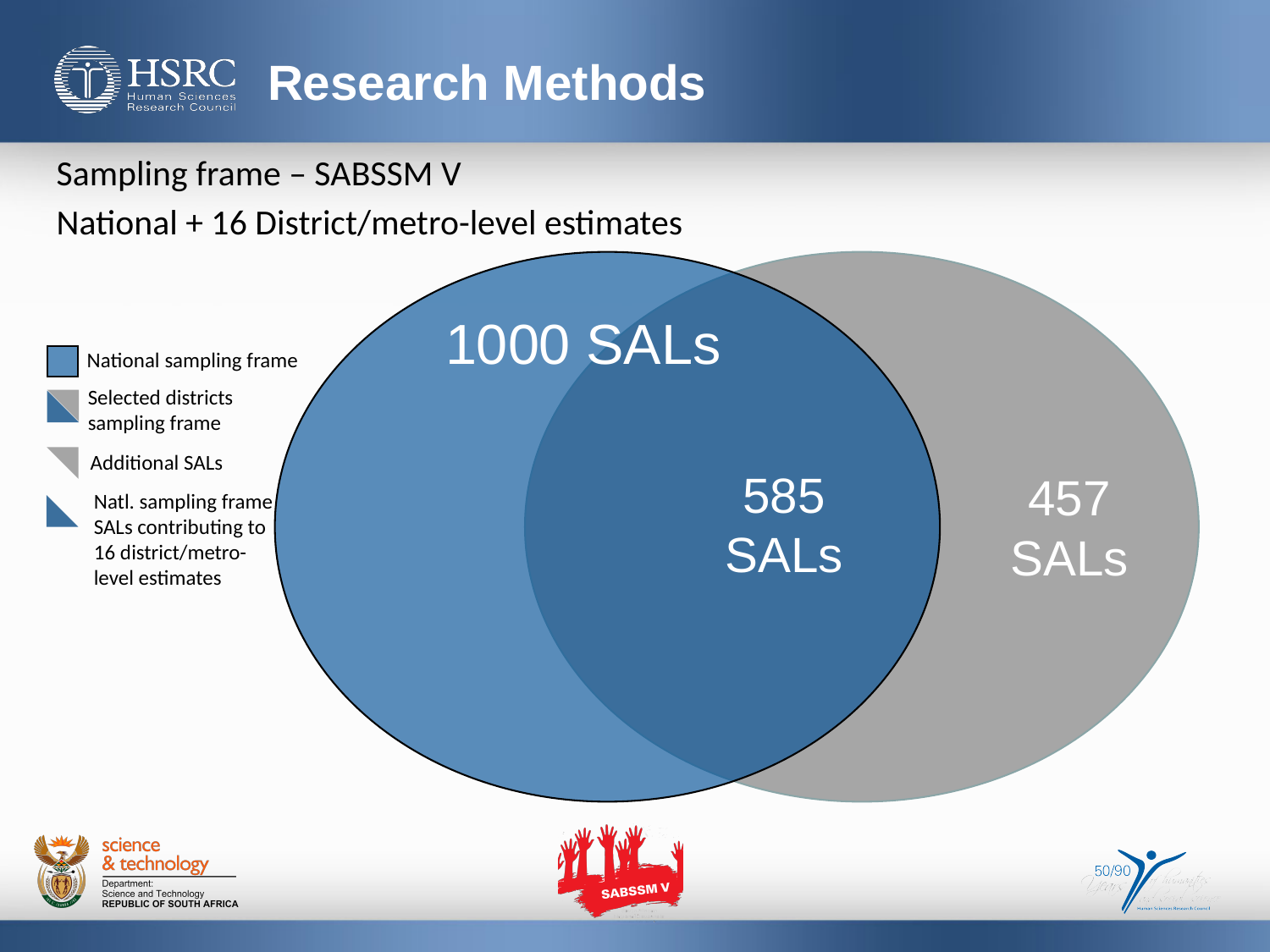

# Research Methods
Sampling frame – SABSSM V
National + 16 District/metro-level estimates

1000 SALs
National sampling frame

Selected districts
sampling frame

Additional SALs

585 SALs
457 SALs
Natl. sampling frame
SALs contributing to
16 district/metro-
level estimates